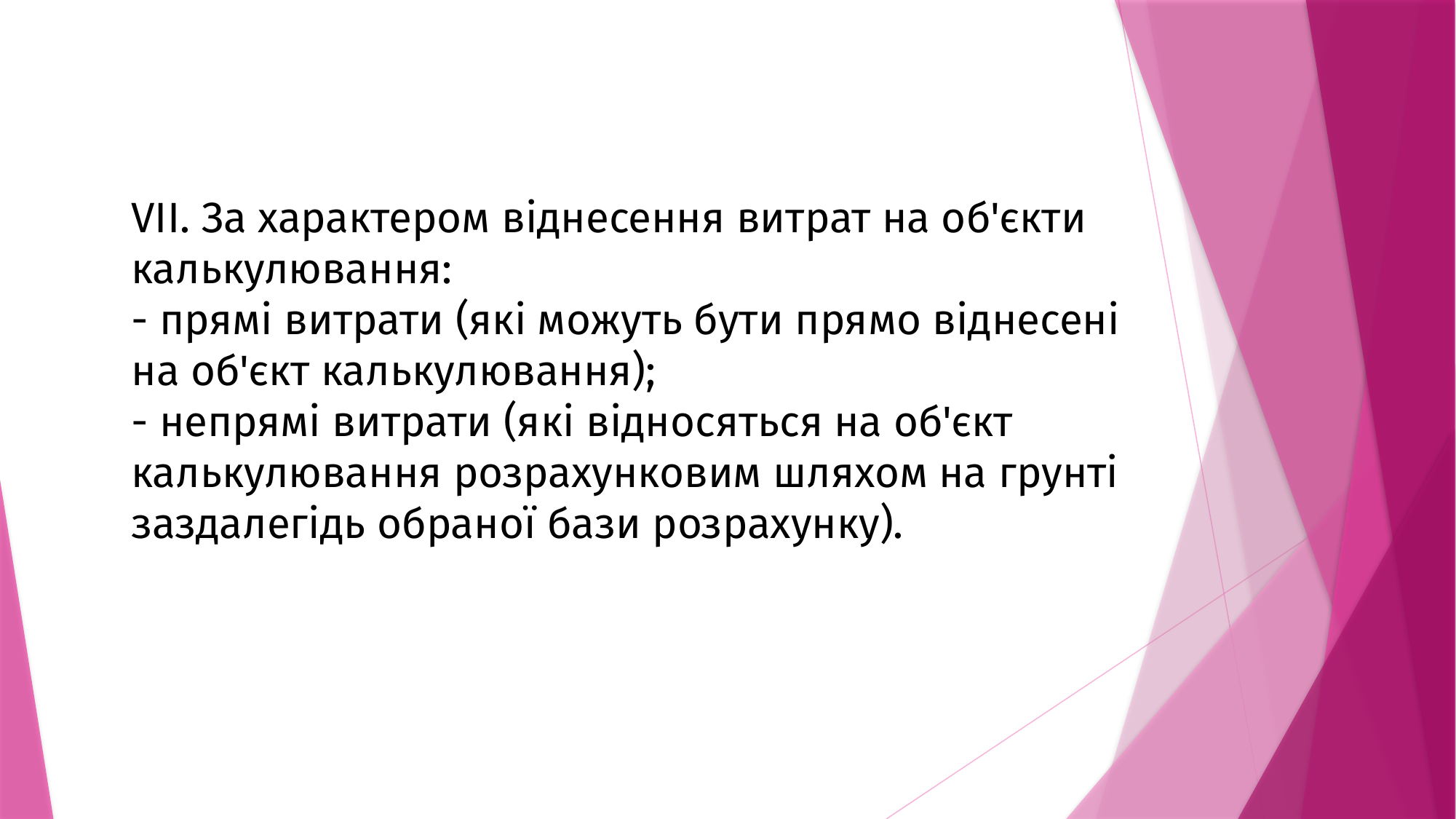

VII. За характером віднесення витрат на об'єкти калькулювання:
- прямі витрати (які можуть бути прямо віднесені на об'єкт калькулювання);
- непрямі витрати (які відносяться на об'єкт калькулювання розрахунковим шляхом на грунті заздалегідь обраної бази розрахунку).